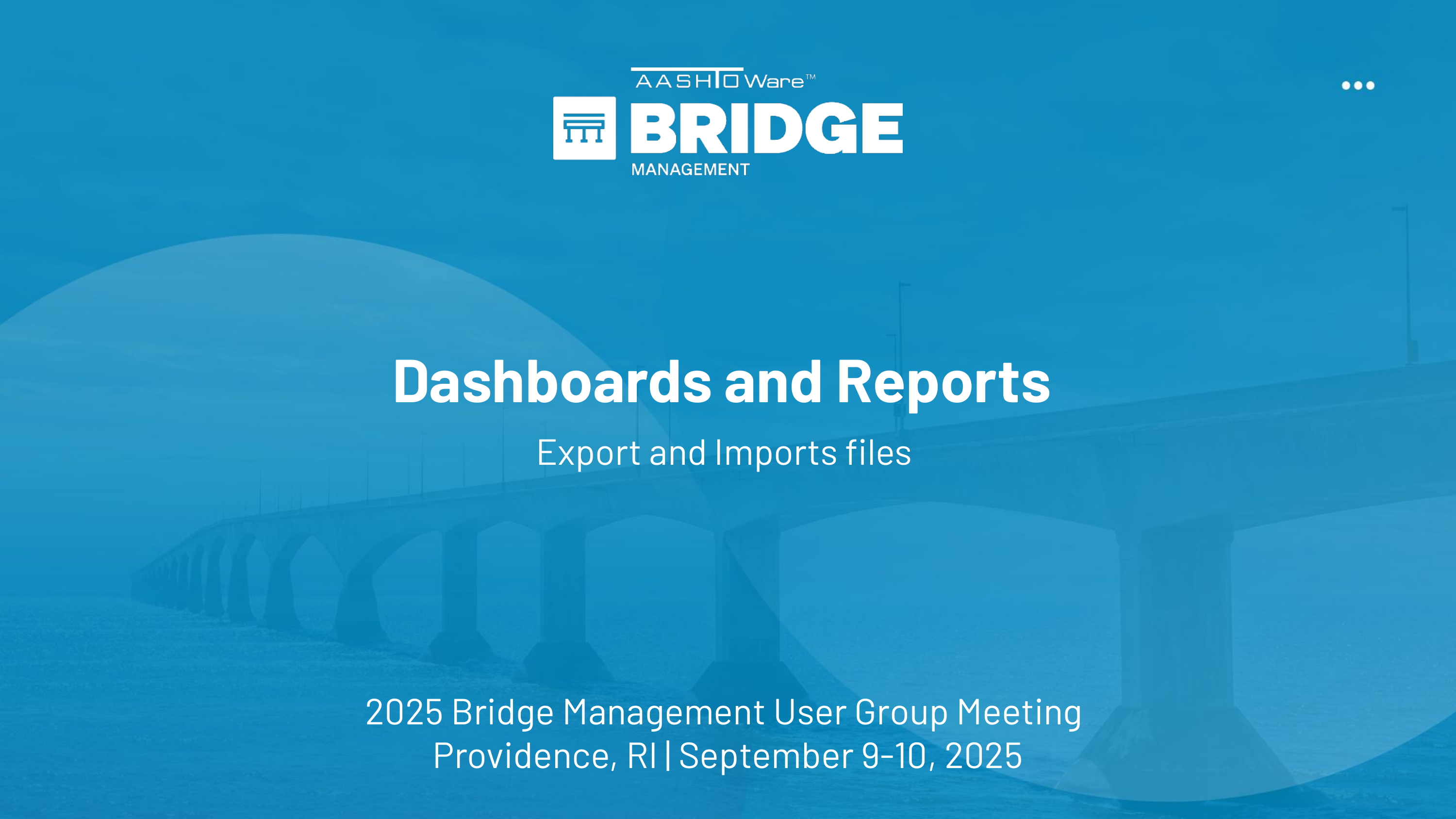

# Dashboards and Reports
Export and Imports files